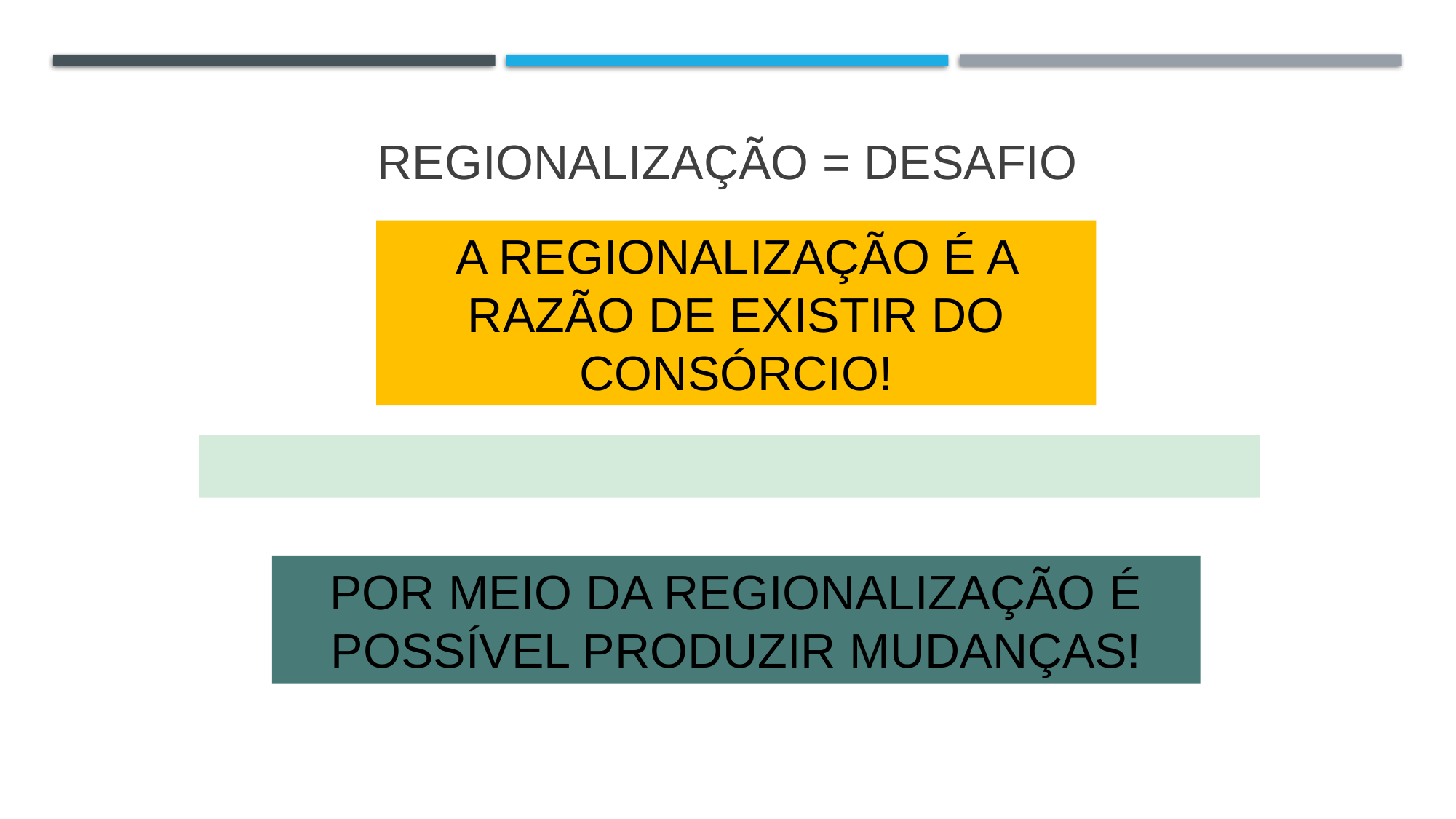

# REGIONALIZAÇÃO = DESAFIO
A REGIONALIZAÇÃO É A RAZÃO DE EXISTIR DO CONSÓRCIO!

POR MEIO DA REGIONALIZAÇÃO É POSSÍVEL PRODUZIR MUDANÇAS!